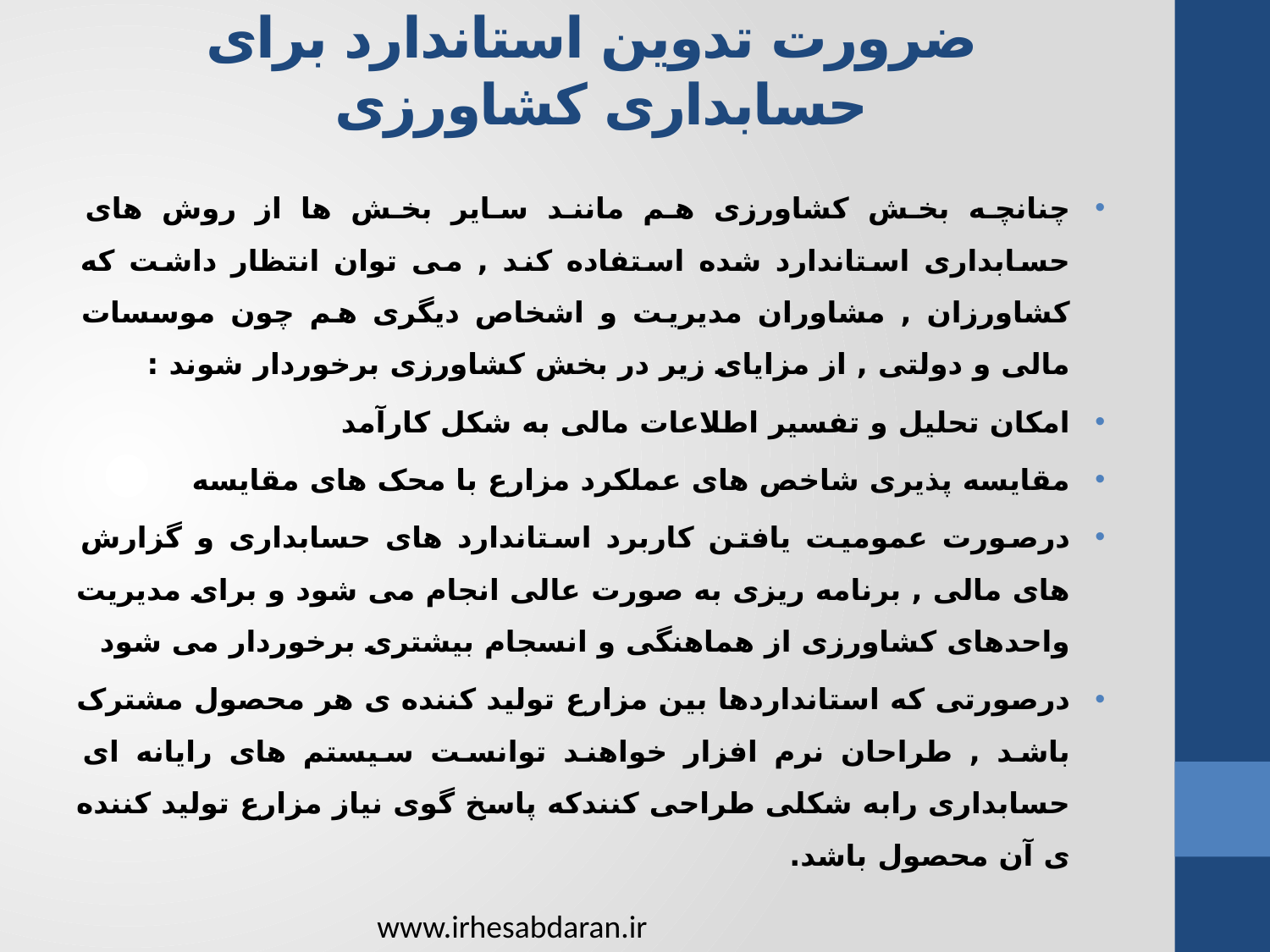

# ضرورت تدوین استاندارد برای حسابداری کشاورزی
چنانچه بخش کشاورزی هم مانند سایر بخش ها از روش های حسابداری استاندارد شده استفاده کند , می توان انتظار داشت که کشاورزان , مشاوران مدیریت و اشخاص دیگری هم چون موسسات مالی و دولتی , از مزایای زیر در بخش کشاورزی برخوردار شوند :
امکان تحلیل و تفسیر اطلاعات مالی به شکل کارآمد
مقایسه پذیری شاخص های عملکرد مزارع با محک های مقایسه
درصورت عمومیت یافتن کاربرد استاندارد های حسابداری و گزارش های مالی , برنامه ریزی به صورت عالی انجام می شود و برای مدیریت واحدهای کشاورزی از هماهنگی و انسجام بیشتری برخوردار می شود
درصورتی که استانداردها بین مزارع تولید کننده ی هر محصول مشترک باشد , طراحان نرم افزار خواهند توانست سیستم های رایانه ای حسابداری رابه شکلی طراحی کنندکه پاسخ گوی نیاز مزارع تولید کننده ی آن محصول باشد.
www.irhesabdaran.ir